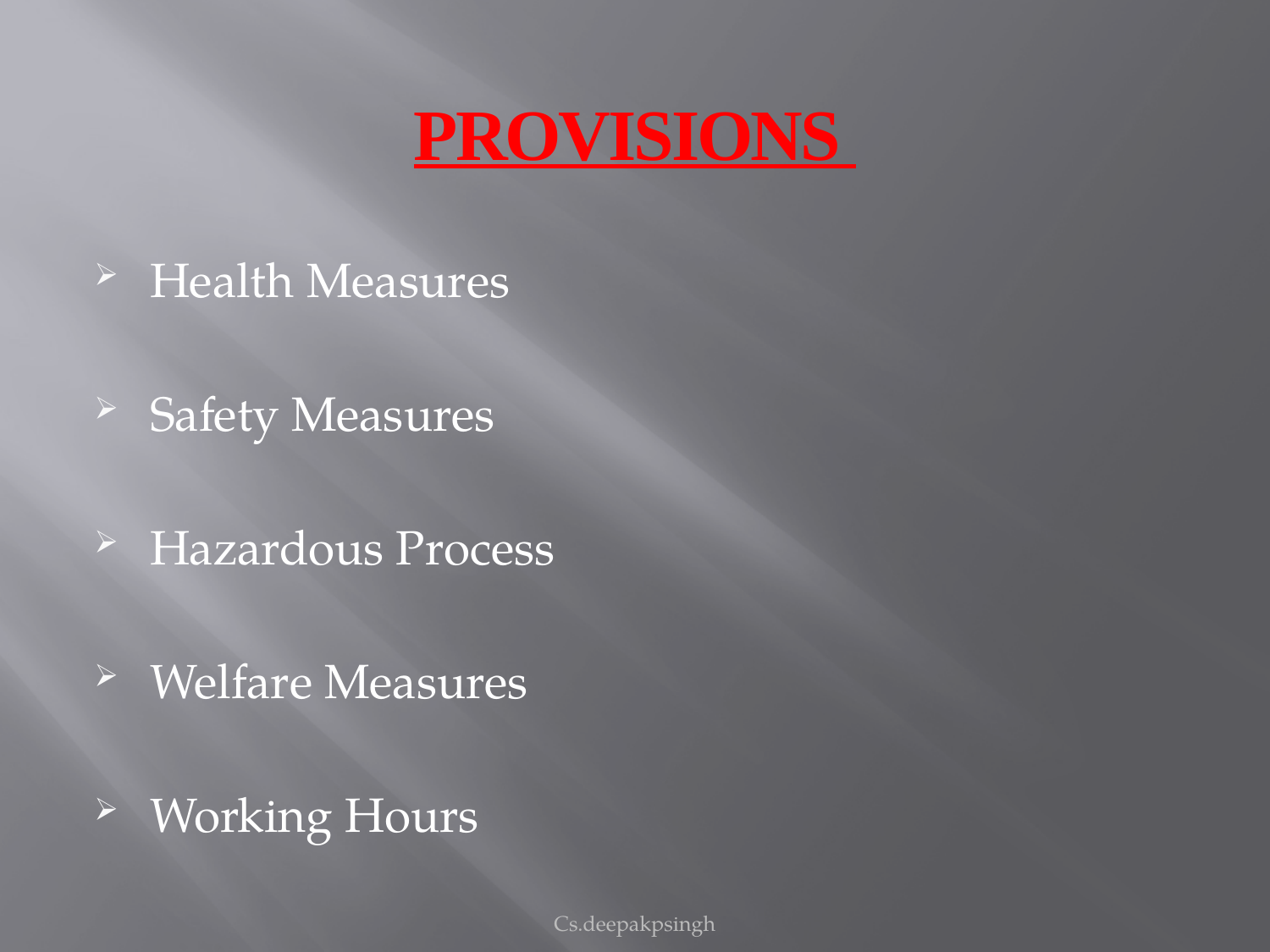

# PROVISIONS
Health Measures

Safety Measures

Hazardous Process

Welfare Measures

Working Hours
Cs.deepakpsingh